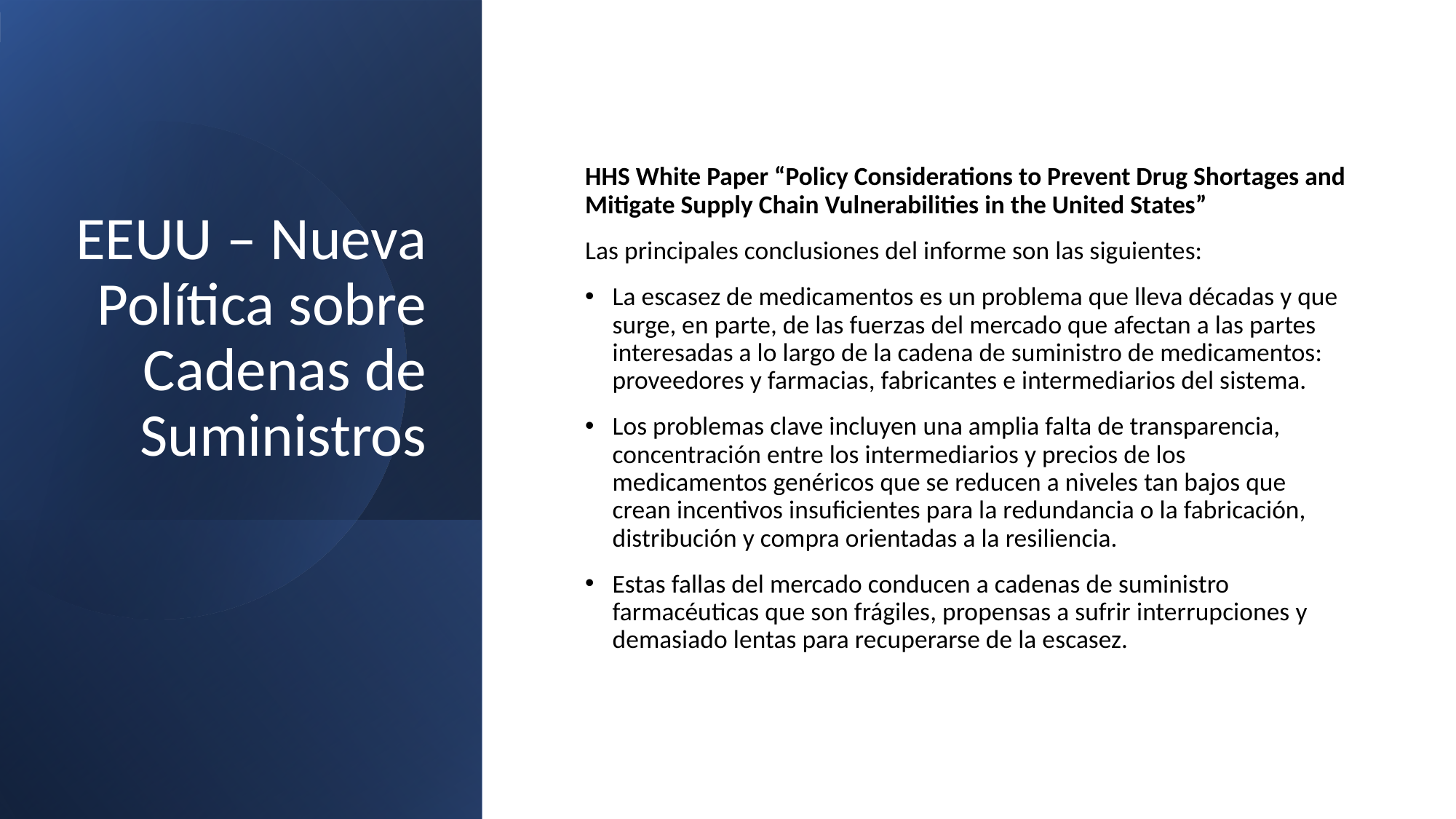

# EEUU – Nueva Política sobre Cadenas de Suministros
HHS White Paper “Policy Considerations to Prevent Drug Shortages and Mitigate Supply Chain Vulnerabilities in the United States”
Las principales conclusiones del informe son las siguientes:
La escasez de medicamentos es un problema que lleva décadas y que surge, en parte, de las fuerzas del mercado que afectan a las partes interesadas a lo largo de la cadena de suministro de medicamentos: proveedores y farmacias, fabricantes e intermediarios del sistema.
Los problemas clave incluyen una amplia falta de transparencia, concentración entre los intermediarios y precios de los medicamentos genéricos que se reducen a niveles tan bajos que crean incentivos insuficientes para la redundancia o la fabricación, distribución y compra orientadas a la resiliencia.
Estas fallas del mercado conducen a cadenas de suministro farmacéuticas que son frágiles, propensas a sufrir interrupciones y demasiado lentas para recuperarse de la escasez.